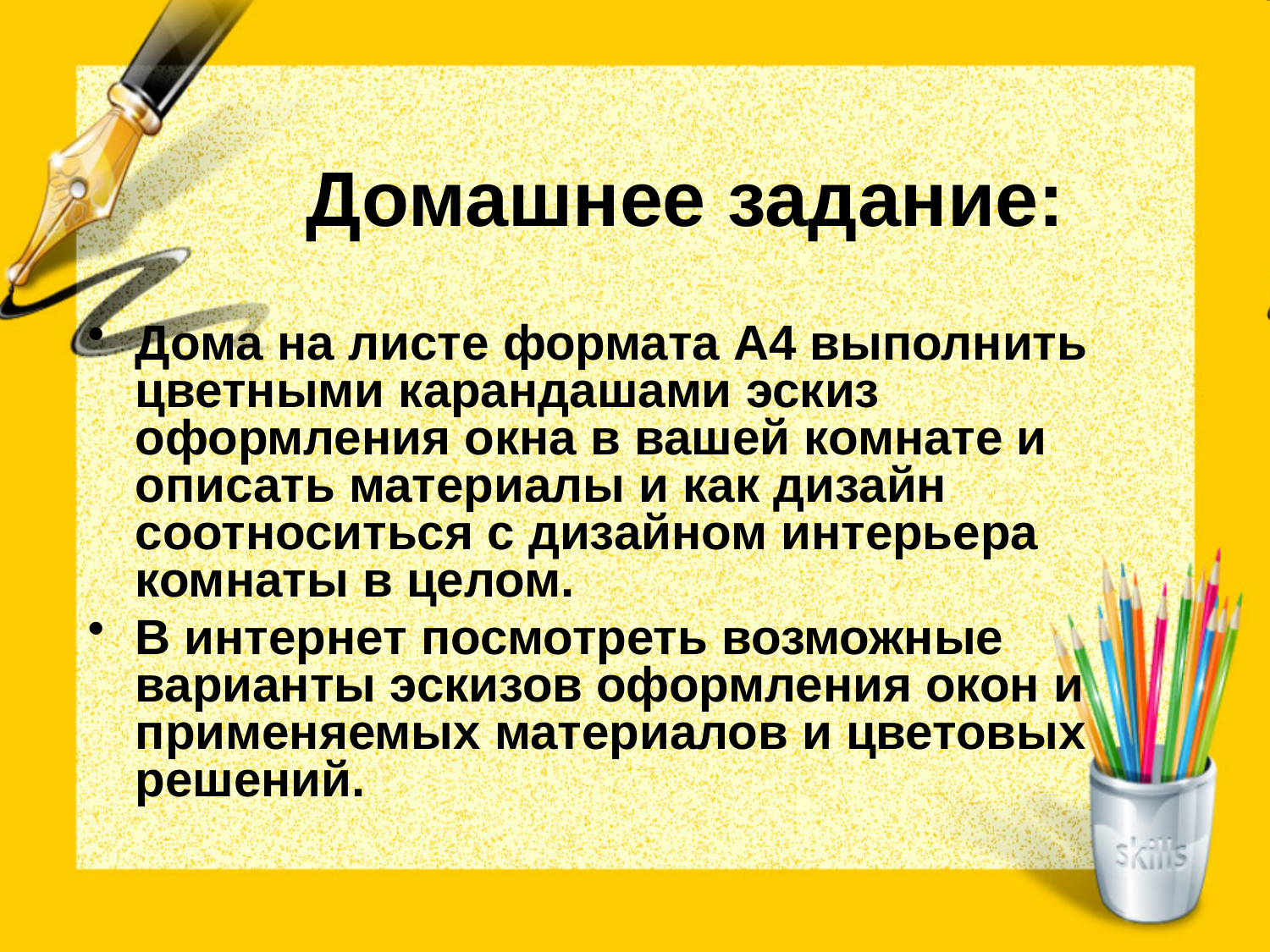

# Домашнее задание:
Дома на листе формата А4 выполнить цветными карандашами эскиз оформления окна в вашей комнате и описать материалы и как дизайн соотноситься с дизайном интерьера комнаты в целом.
В интернет посмотреть возможные варианты эскизов оформления окон и применяемых материалов и цветовых решений.